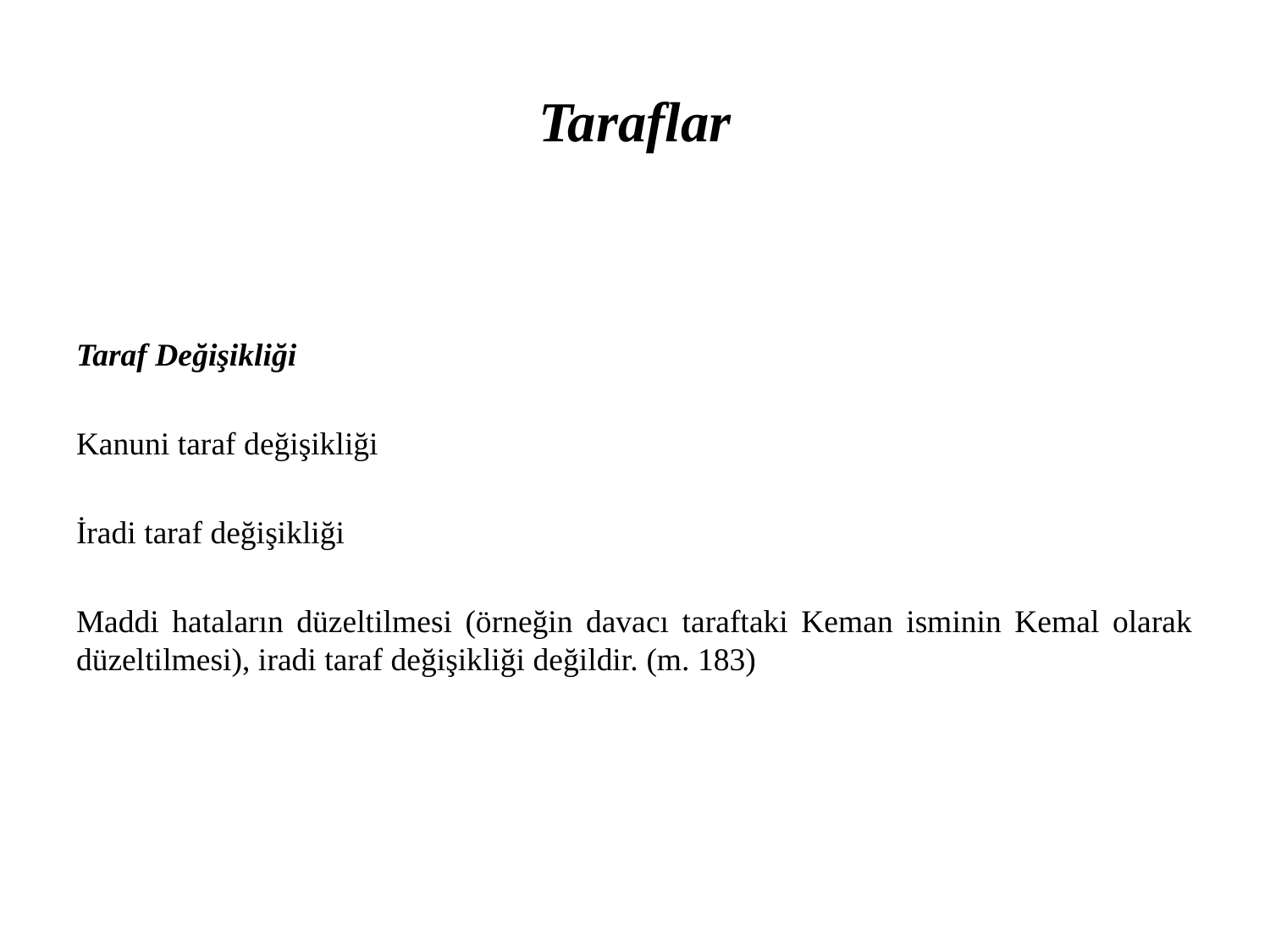

# Taraflar

Taraf Değişikliği

Kanuni taraf değişikliği

İradi taraf değişikliği

Maddi hataların düzeltilmesi (örneğin davacı taraftaki Keman isminin Kemal olarak düzeltilmesi), iradi taraf değişikliği değildir. (m. 183)